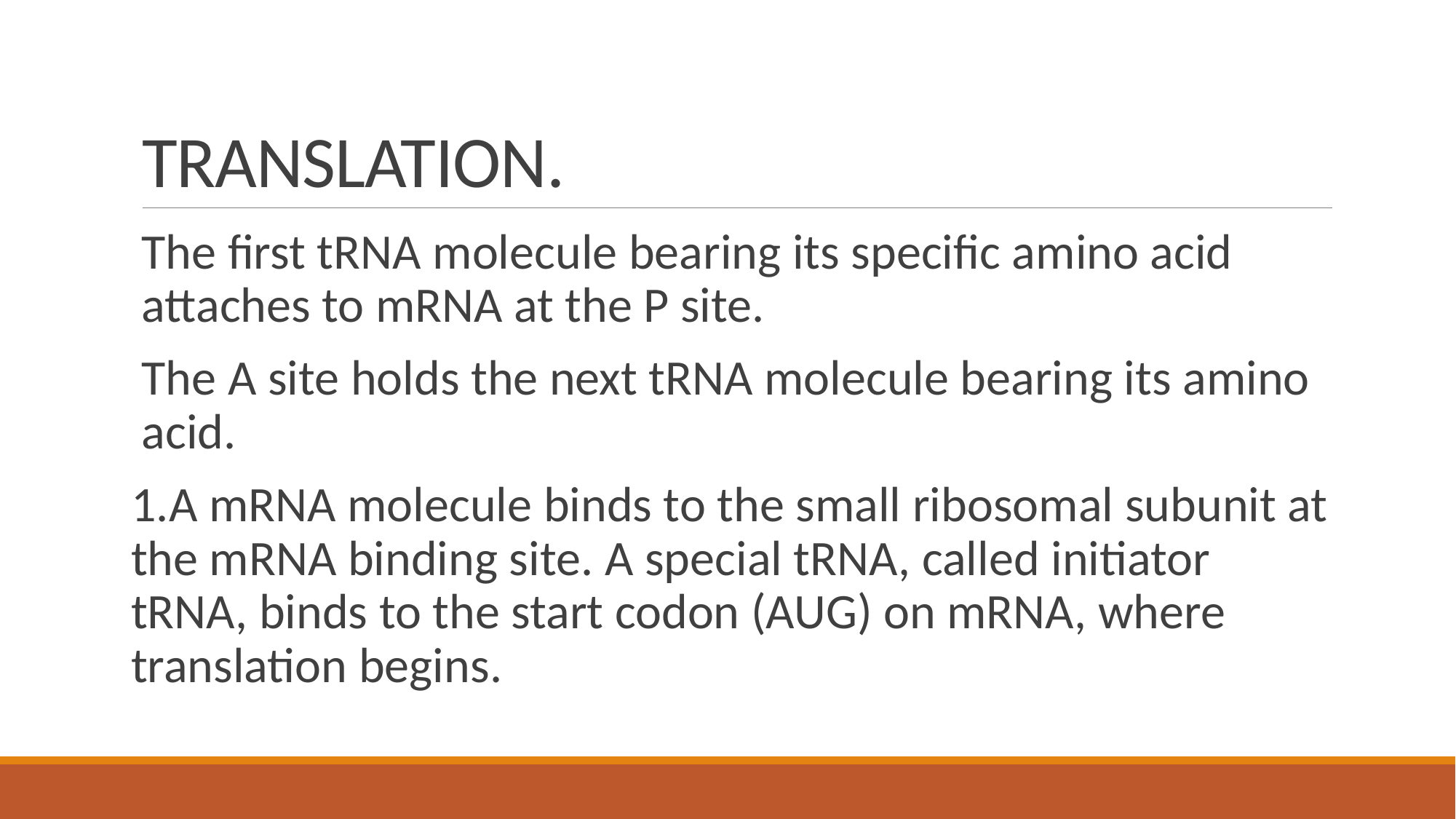

# TRANSLATION.
The ﬁrst tRNA molecule bearing its speciﬁc amino acid attaches to mRNA at the P site.
The A site holds the next tRNA molecule bearing its amino acid.
1.A mRNA molecule binds to the small ribosomal subunit at the mRNA binding site. A special tRNA, called initiator tRNA, binds to the start codon (AUG) on mRNA, where translation begins.